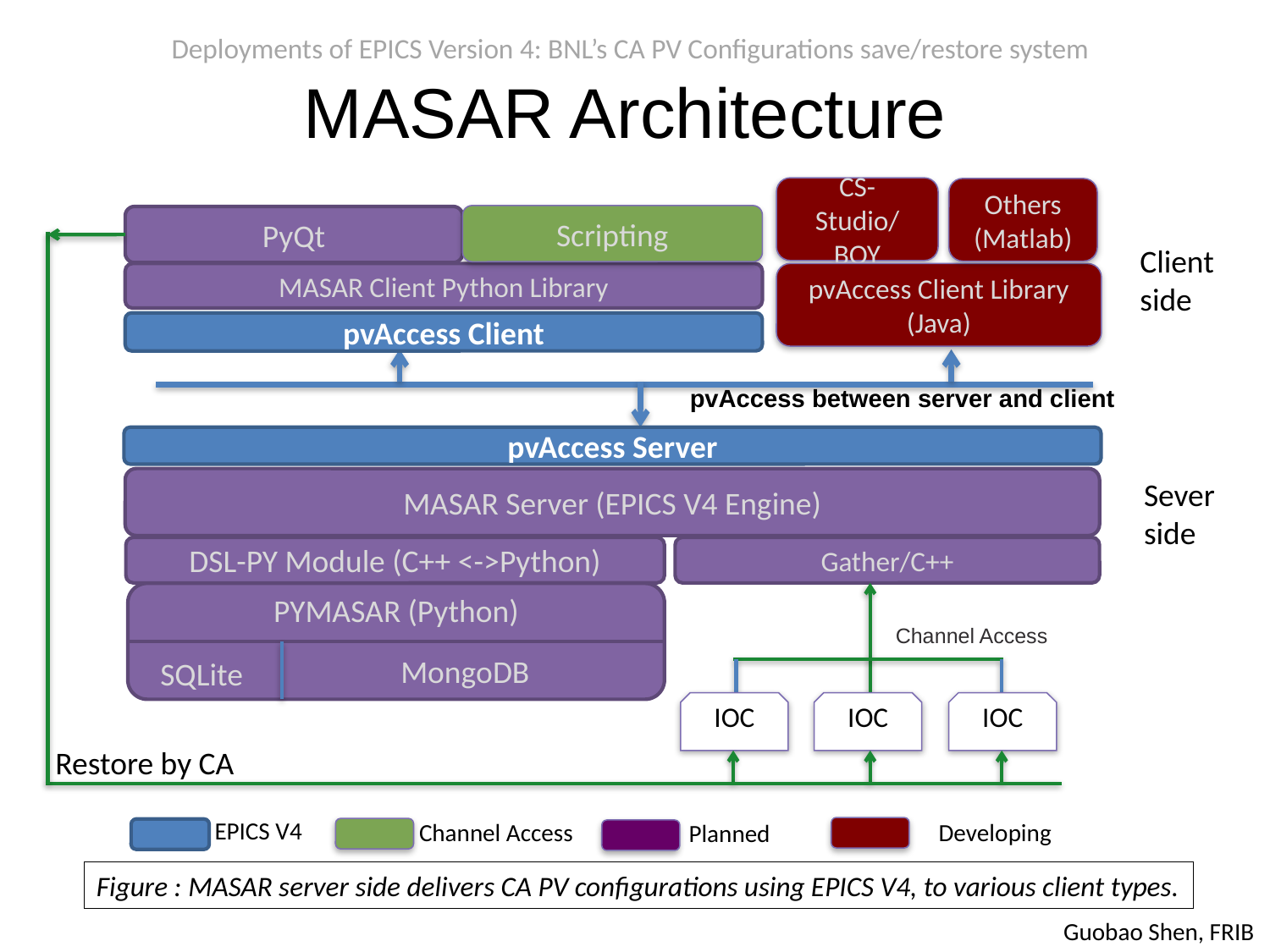

Deployments of EPICS Version 4: BNL’s CA PV Configurations save/restore system
# MASAR Architecture
CS-Studio/BOY
Others
(Matlab)
Scripting
PyQt
Client
side
pvAccess Client Library (Java)
MASAR Client Python Library
pvAccess Client
pvAccess between server and client
pvAccess Server
MASAR Server (EPICS V4 Engine)
Sever
side
DSL-PY Module (C++ <->Python)
Gather/C++
PYMASAR (Python)

  SQLite
Channel Access
MongoDB
IOC
IOC
IOC
Restore by CA
EPICS V4

Channel Access
Developing
Planned

Figure : MASAR server side delivers CA PV configurations using EPICS V4, to various client types.
Guobao Shen, FRIB